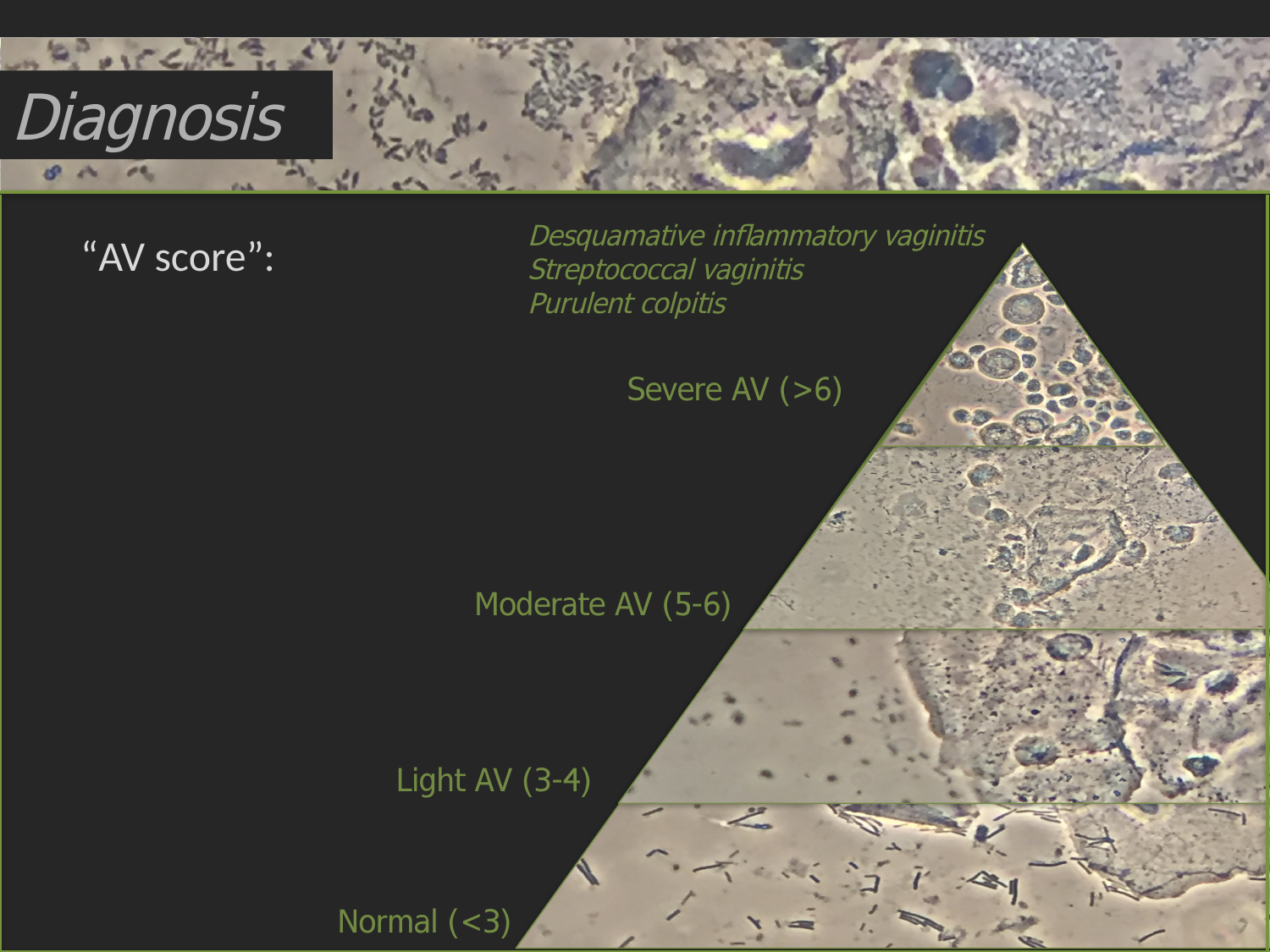

Diagnosis
Desquamative inflammatory vaginitis
Streptococcal vaginitis
Purulent colpitis

“AV score”:

Severe AV (>6)
Moderate AV (5-6)
Light AV (3-4)
Normal (<3)